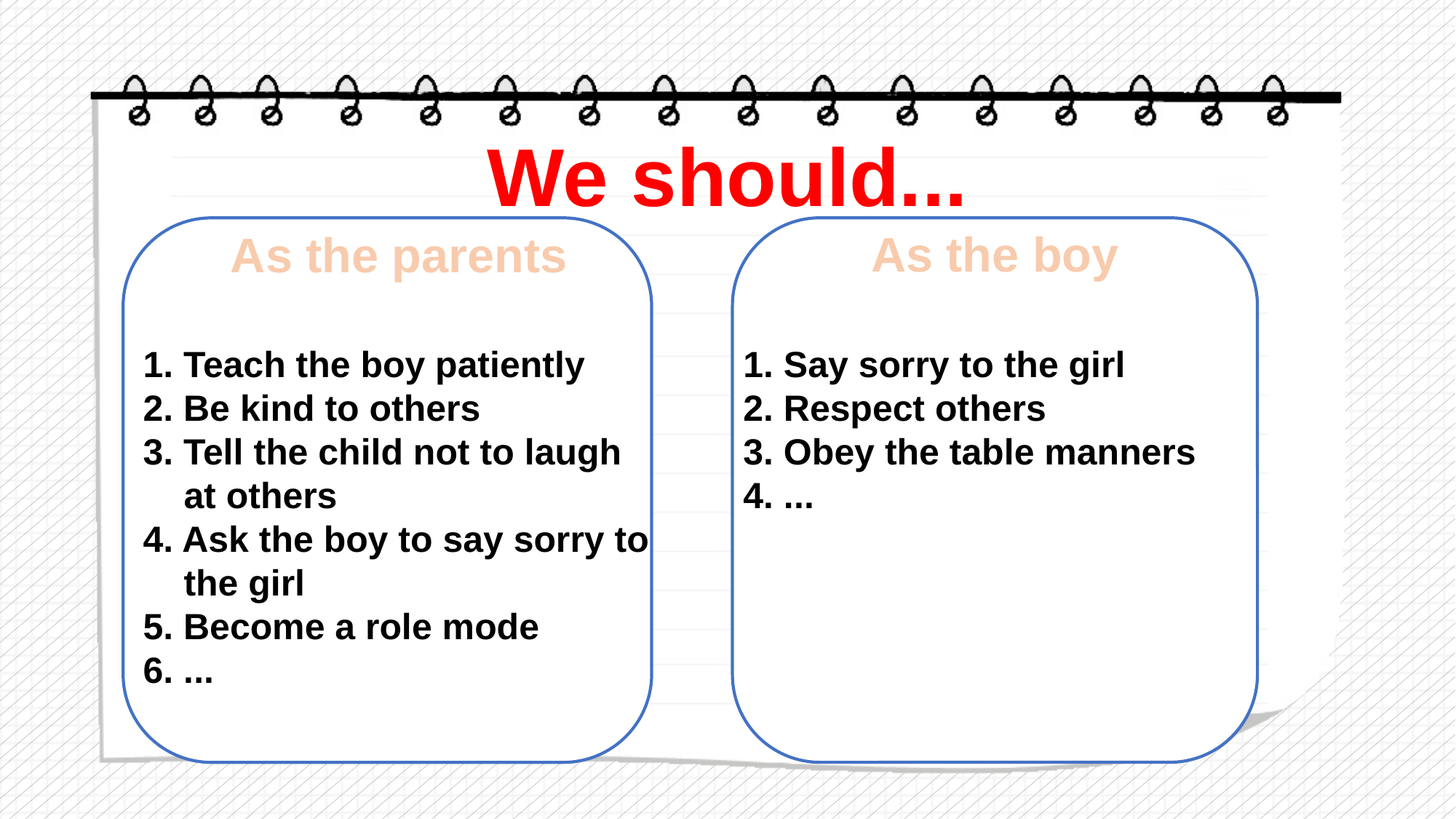

We should...

As the boy

As the parents
1. Teach the boy patiently
2. Be kind to others
3. Tell the child not to laugh
    at others
4. Ask the boy to say sorry to
    the girl
5. Become a role mode
6. ...

1. Say sorry to the girl
2. Respect others
3. Obey the table manners
4. ...